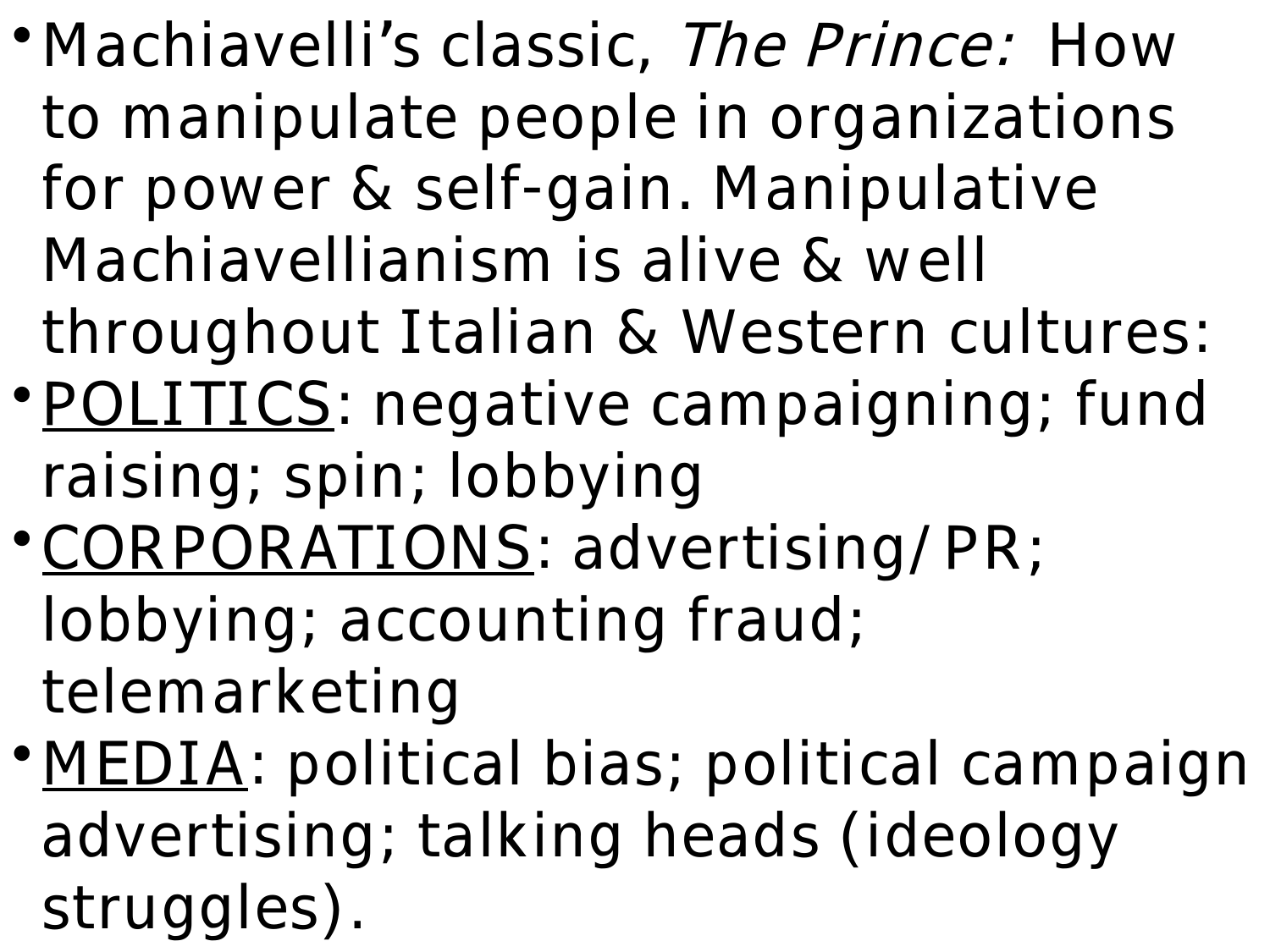

Machiavelli’s classic, The Prince:  How to manipulate people in organizations for power & self-gain. Manipulative Machiavellianism is alive & well throughout Italian & Western cultures:
POLITICS: negative campaigning; fund raising; spin; lobbying
CORPORATIONS: advertising/PR; lobbying; accounting fraud; telemarketing
MEDIA: political bias; political campaign advertising; talking heads (ideology struggles).